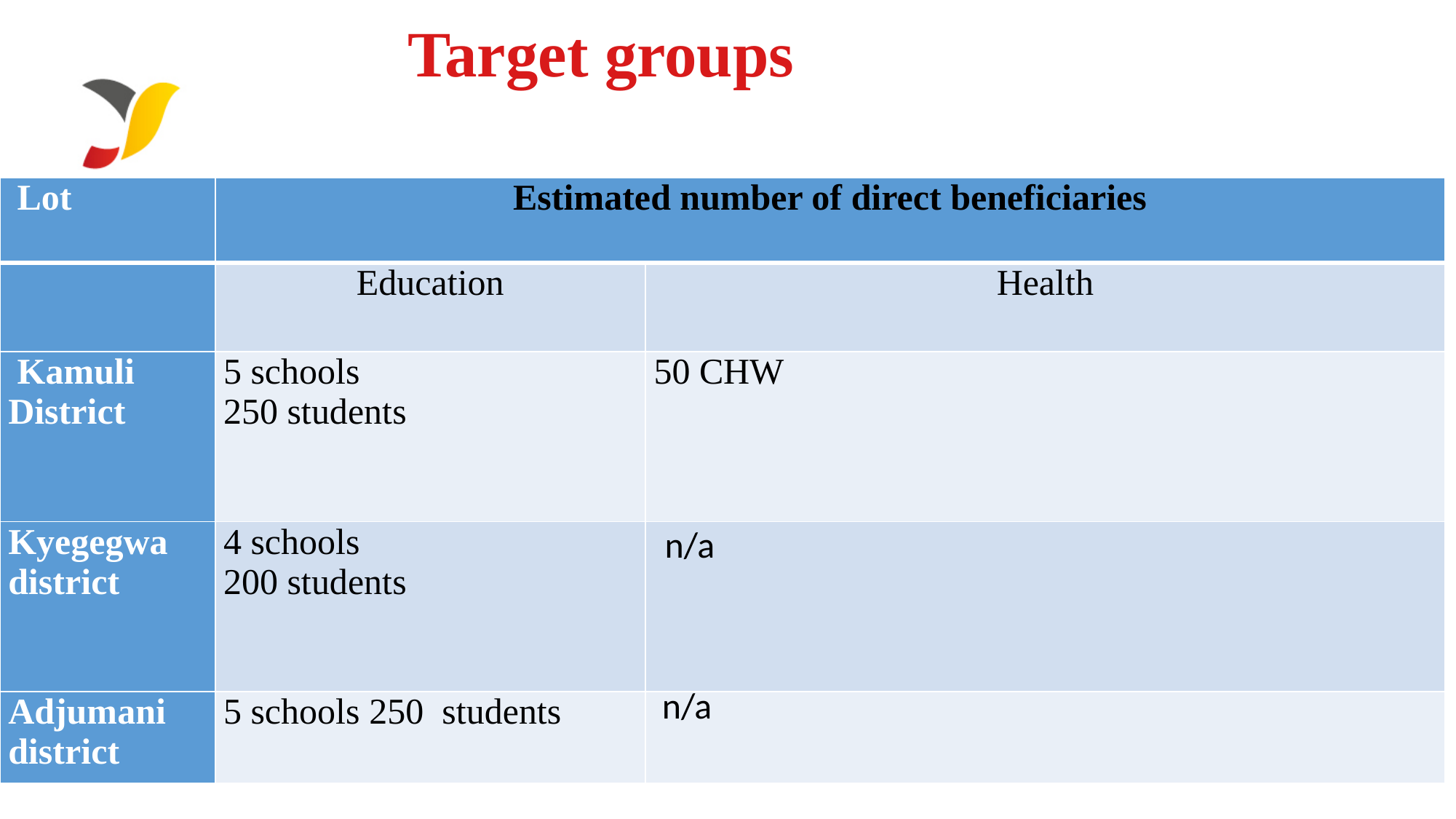

# Target groups

| Lot | Estimated number of direct beneficiaries |  |
| --- | --- | --- |
|  | Education | Health |
| Kamuli District | 5 schools 250 students | 50 CHW |
| Kyegegwa district | 4 schools 200 students | n/a |
| Adjumani district | 5 schools 250 students | n/a |